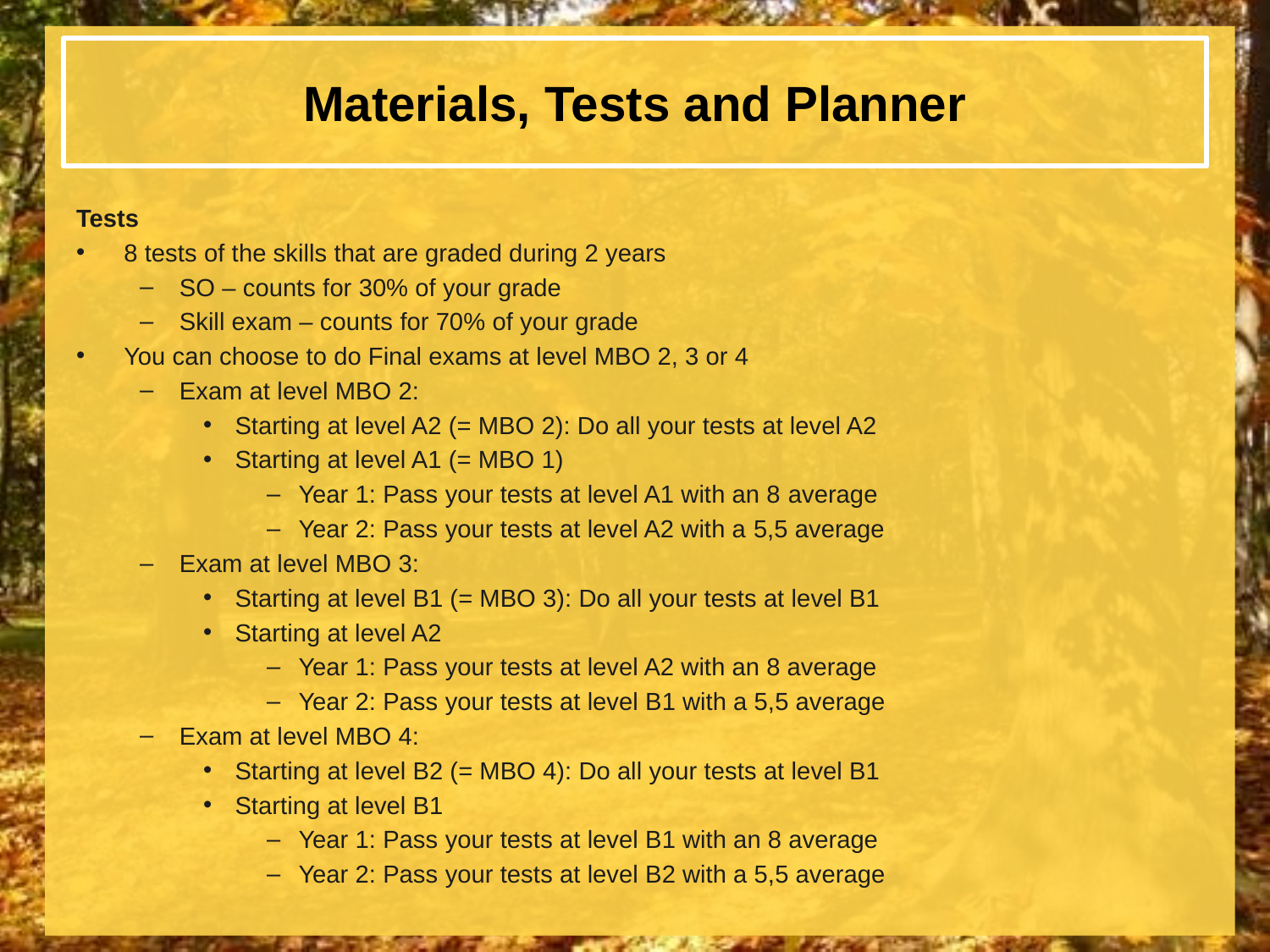

# Materials, Tests and Planner
Tests
8 tests of the skills that are graded during 2 years
SO – counts for 30% of your grade
Skill exam – counts for 70% of your grade
You can choose to do Final exams at level MBO 2, 3 or 4
Exam at level MBO 2:
Starting at level A2 (= MBO 2): Do all your tests at level A2
Starting at level A1 (= MBO 1)
Year 1: Pass your tests at level A1 with an 8 average
Year 2: Pass your tests at level A2 with a 5,5 average
Exam at level MBO 3:
Starting at level B1 (= MBO 3): Do all your tests at level B1
Starting at level A2
Year 1: Pass your tests at level A2 with an 8 average
Year 2: Pass your tests at level B1 with a 5,5 average
Exam at level MBO 4:
Starting at level B2 (= MBO 4): Do all your tests at level B1
Starting at level B1
Year 1: Pass your tests at level B1 with an 8 average
Year 2: Pass your tests at level B2 with a 5,5 average